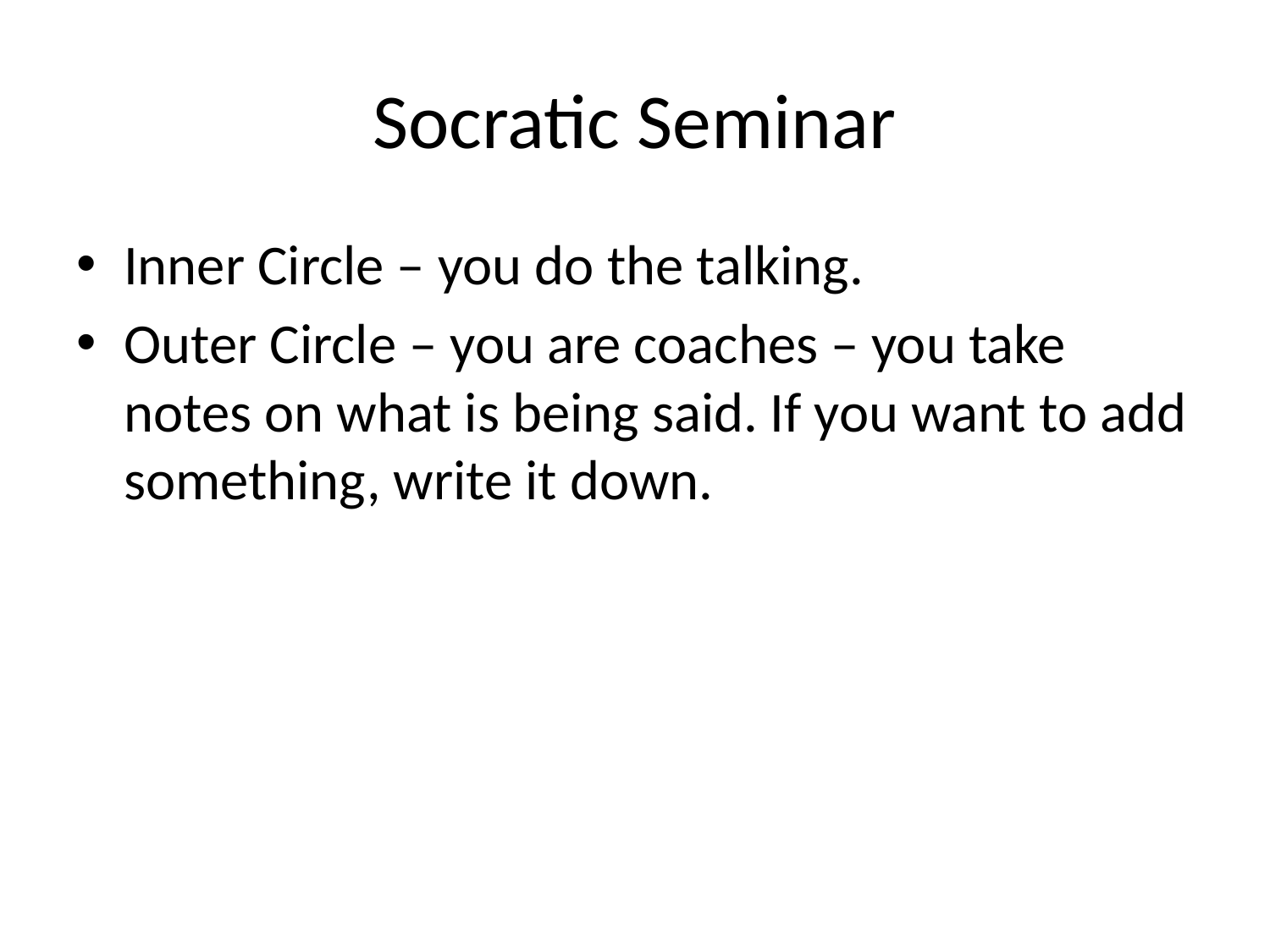

# Socratic Seminar
Inner Circle – you do the talking.
Outer Circle – you are coaches – you take notes on what is being said. If you want to add something, write it down.